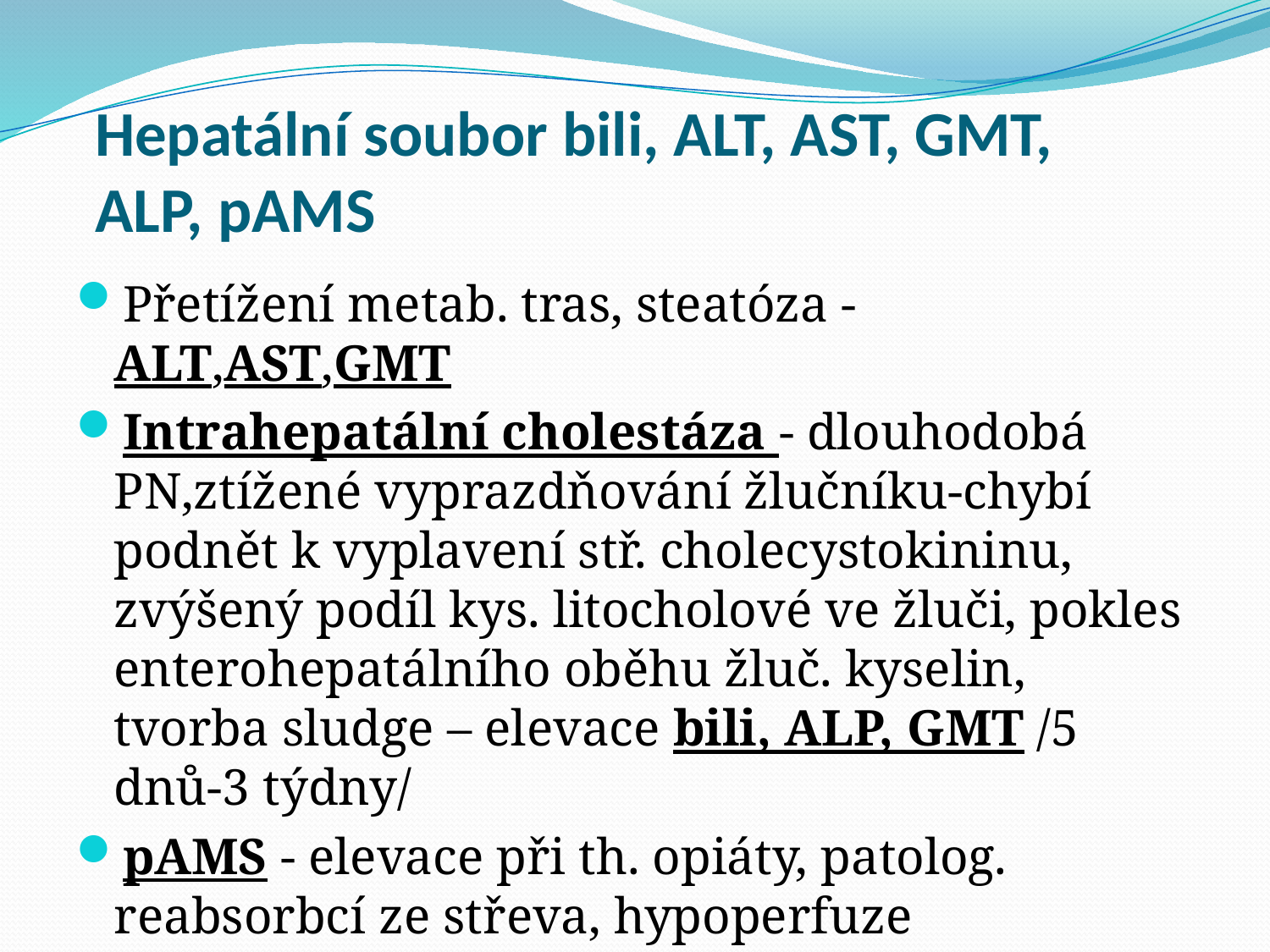

# Hepatální soubor bili, ALT, AST, GMT, ALP, pAMS
Přetížení metab. tras, steatóza - ALT,AST,GMT
Intrahepatální cholestáza - dlouhodobá PN,ztížené vyprazdňování žlučníku-chybí podnět k vyplavení stř. cholecystokininu, zvýšený podíl kys. litocholové ve žluči, pokles enterohepatálního oběhu žluč. kyselin, tvorba sludge – elevace bili, ALP, GMT /5 dnů-3 týdny/
pAMS - elevace při th. opiáty, patolog. reabsorbcí ze střeva, hypoperfuze splanchniku